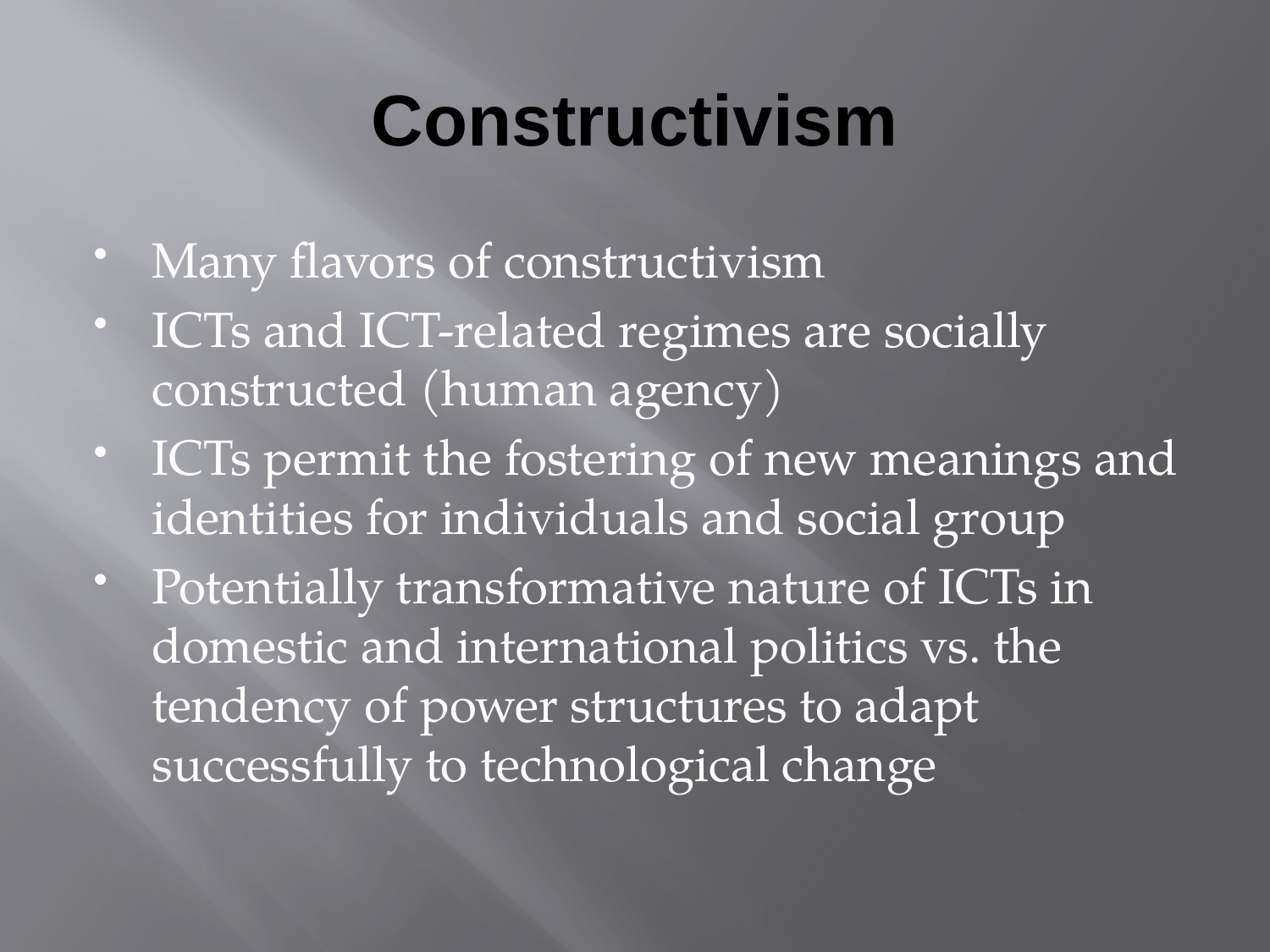

# Constructivism
Many flavors of constructivism
ICTs and ICT-related regimes are socially constructed (human agency)
ICTs permit the fostering of new meanings and identities for individuals and social group
Potentially transformative nature of ICTs in domestic and international politics vs. the tendency of power structures to adapt successfully to technological change